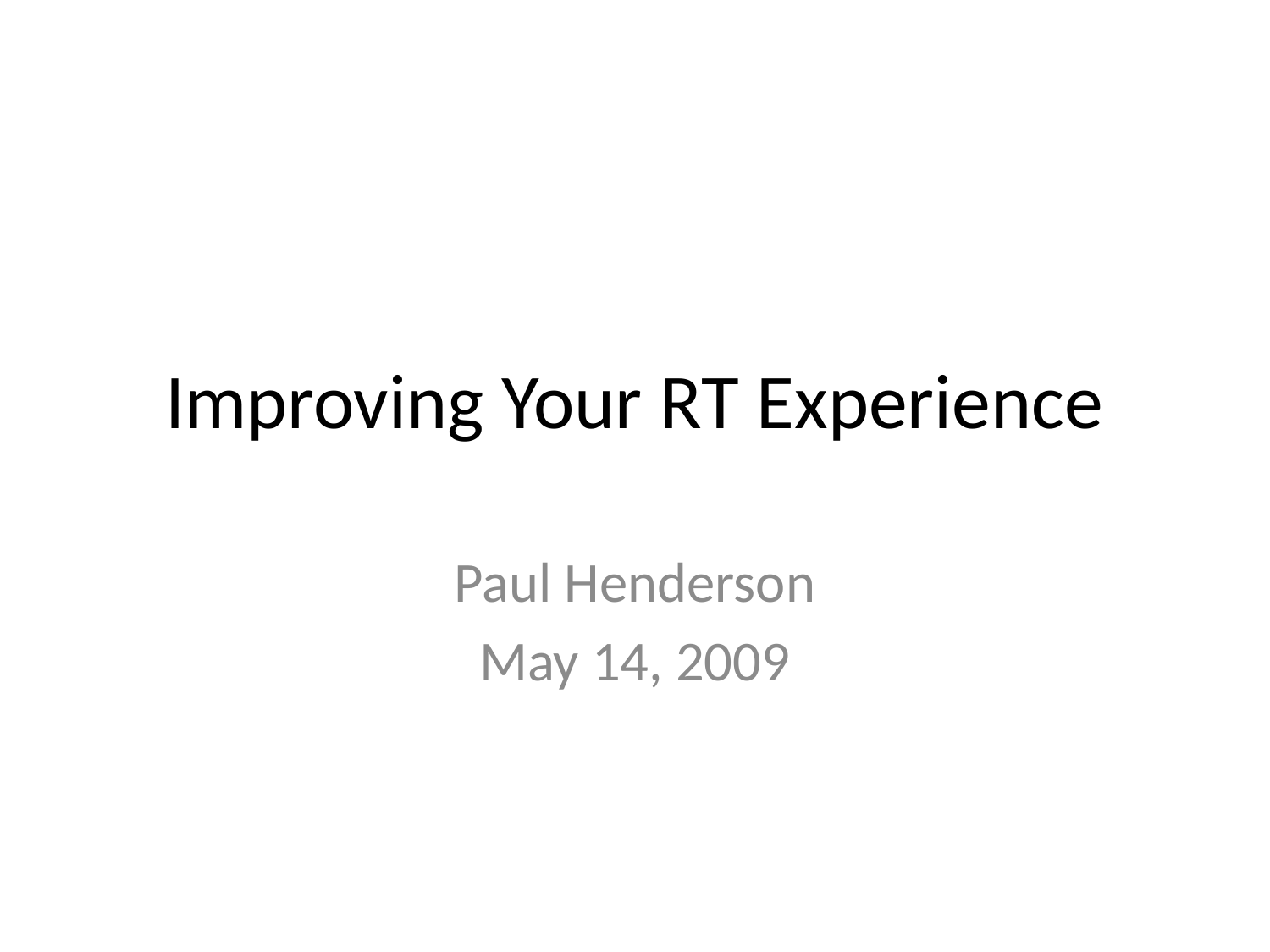

# Improving Your RT Experience
Paul Henderson
May 14, 2009